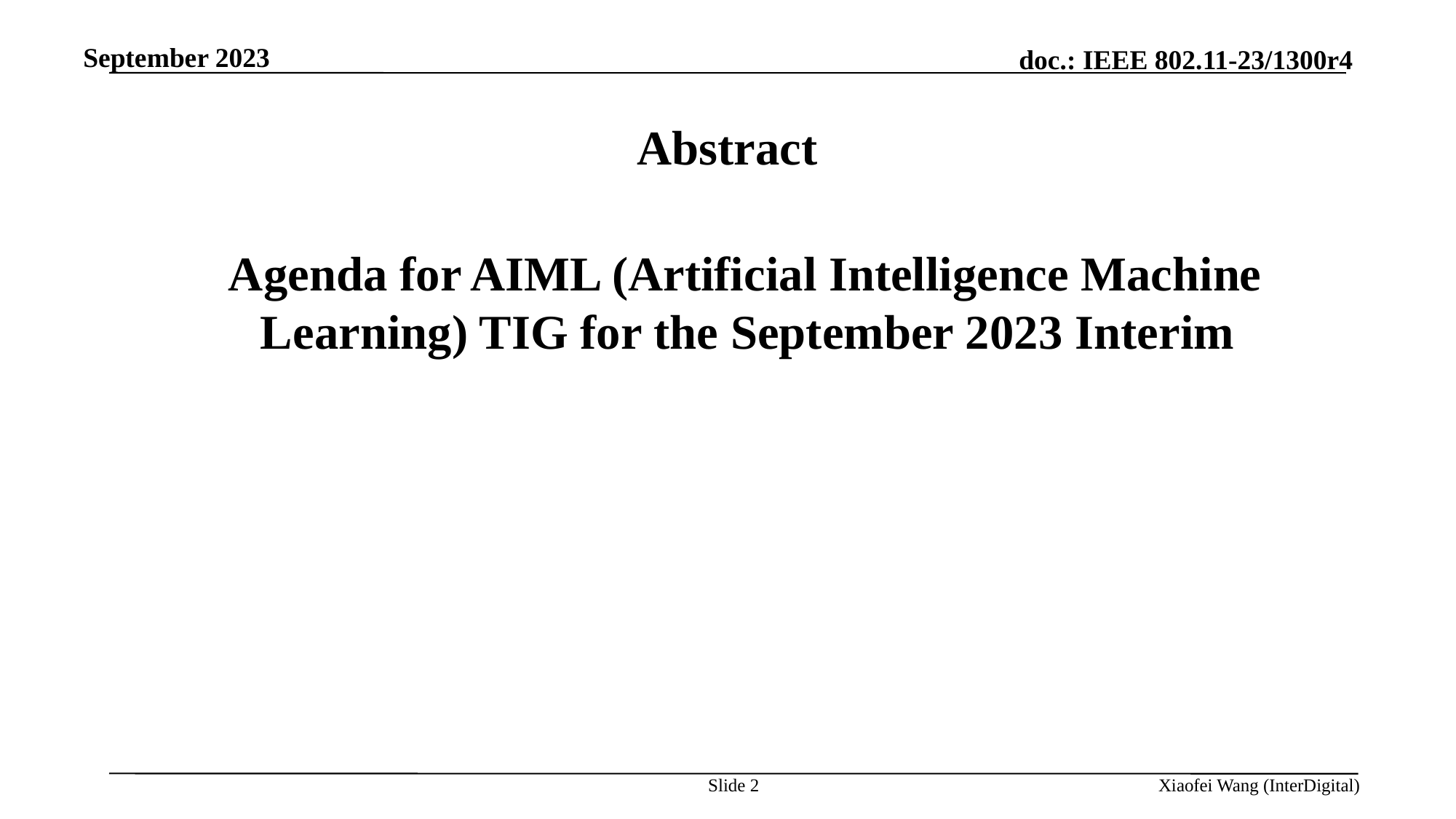

September 2023
# Abstract
   Agenda for AIML (Artificial Intelligence Machine Learning) TIG for the September 2023 Interim
Slide 2
Xiaofei Wang (InterDigital)